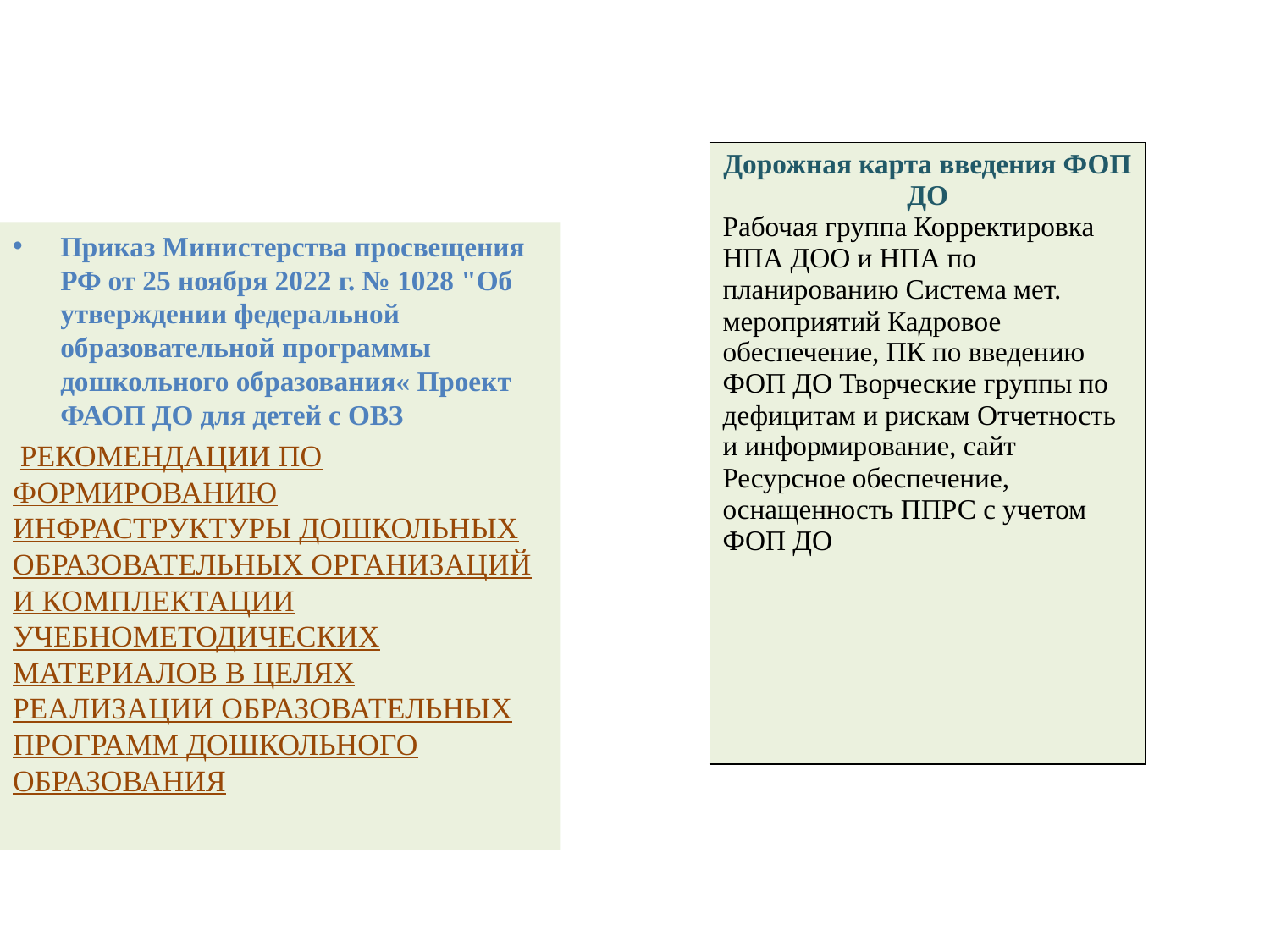

| Дорожная карта введения ФОП ДО Рабочая группа Корректировка НПА ДОО и НПА по планированию Система мет. мероприятий Кадровое обеспечение, ПК по введению ФОП ДО Творческие группы по дефицитам и рискам Отчетность и информирование, сайт Ресурсное обеспечение, оснащенность ППРС с учетом ФОП ДО |
| --- |
Приказ Министерства просвещения РФ от 25 ноября 2022 г. № 1028 "Об утверждении федеральной образовательной программы дошкольного образования« Проект ФАОП ДО для детей с ОВЗ
 РЕКОМЕНДАЦИИ ПО ФОРМИРОВАНИЮ ИНФРАСТРУКТУРЫ ДОШКОЛЬНЫХ ОБРАЗОВАТЕЛЬНЫХ ОРГАНИЗАЦИЙ И КОМПЛЕКТАЦИИ УЧЕБНОМЕТОДИЧЕСКИХ МАТЕРИАЛОВ В ЦЕЛЯХ РЕАЛИЗАЦИИ ОБРАЗОВАТЕЛЬНЫХ ПРОГРАММ ДОШКОЛЬНОГО ОБРАЗОВАНИЯ